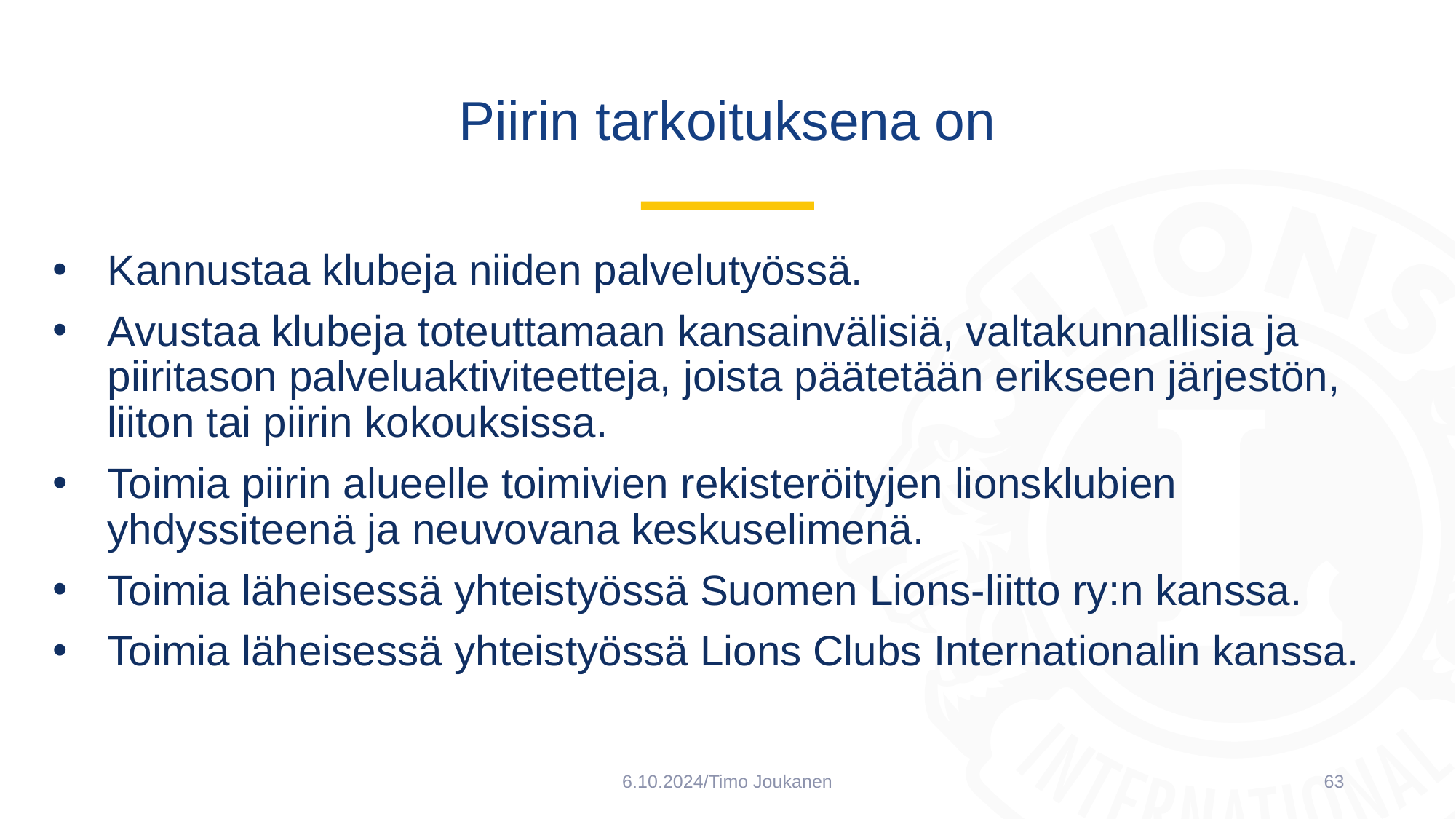

# Piirin tarkoituksena on
Kannustaa klubeja niiden palvelutyössä.
Avustaa klubeja toteuttamaan kansainvälisiä, valtakunnallisia ja piiritason palveluaktiviteetteja, joista päätetään erikseen järjestön, liiton tai piirin kokouksissa.
Toimia piirin alueelle toimivien rekisteröityjen lionsklubien yhdyssiteenä ja neuvovana keskuselimenä.
Toimia läheisessä yhteistyössä Suomen Lions-liitto ry:n kanssa.
Toimia läheisessä yhteistyössä Lions Clubs Internationalin kanssa.

6.10.2024/Timo Joukanen
63